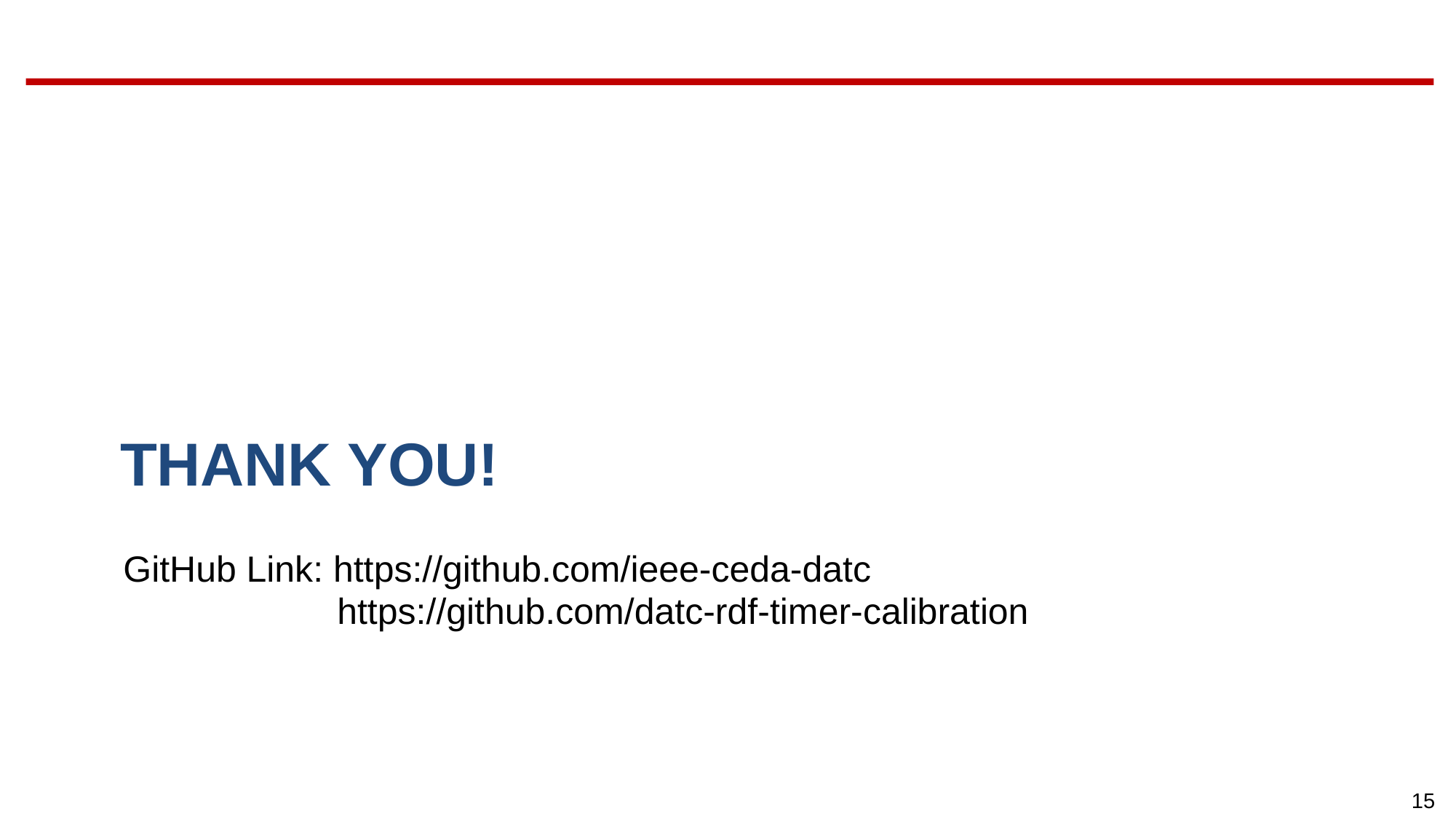

# Thank you!
GitHub Link: https://github.com/ieee-ceda-datc
                     https://github.com/datc-rdf-timer-calibration